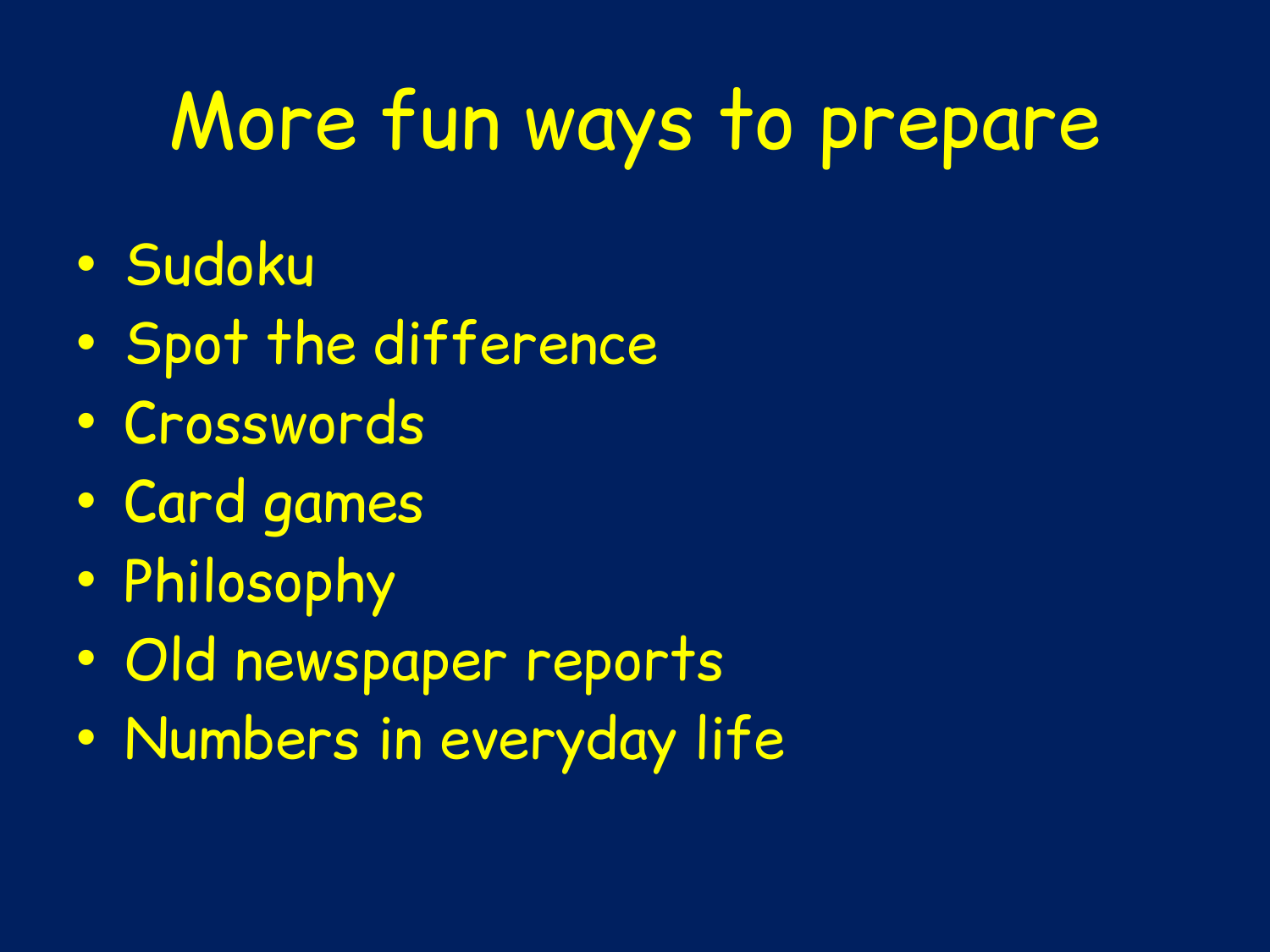

# More fun ways to prepare
Sudoku
Spot the difference
Crosswords
Card games
Philosophy
Old newspaper reports
Numbers in everyday life